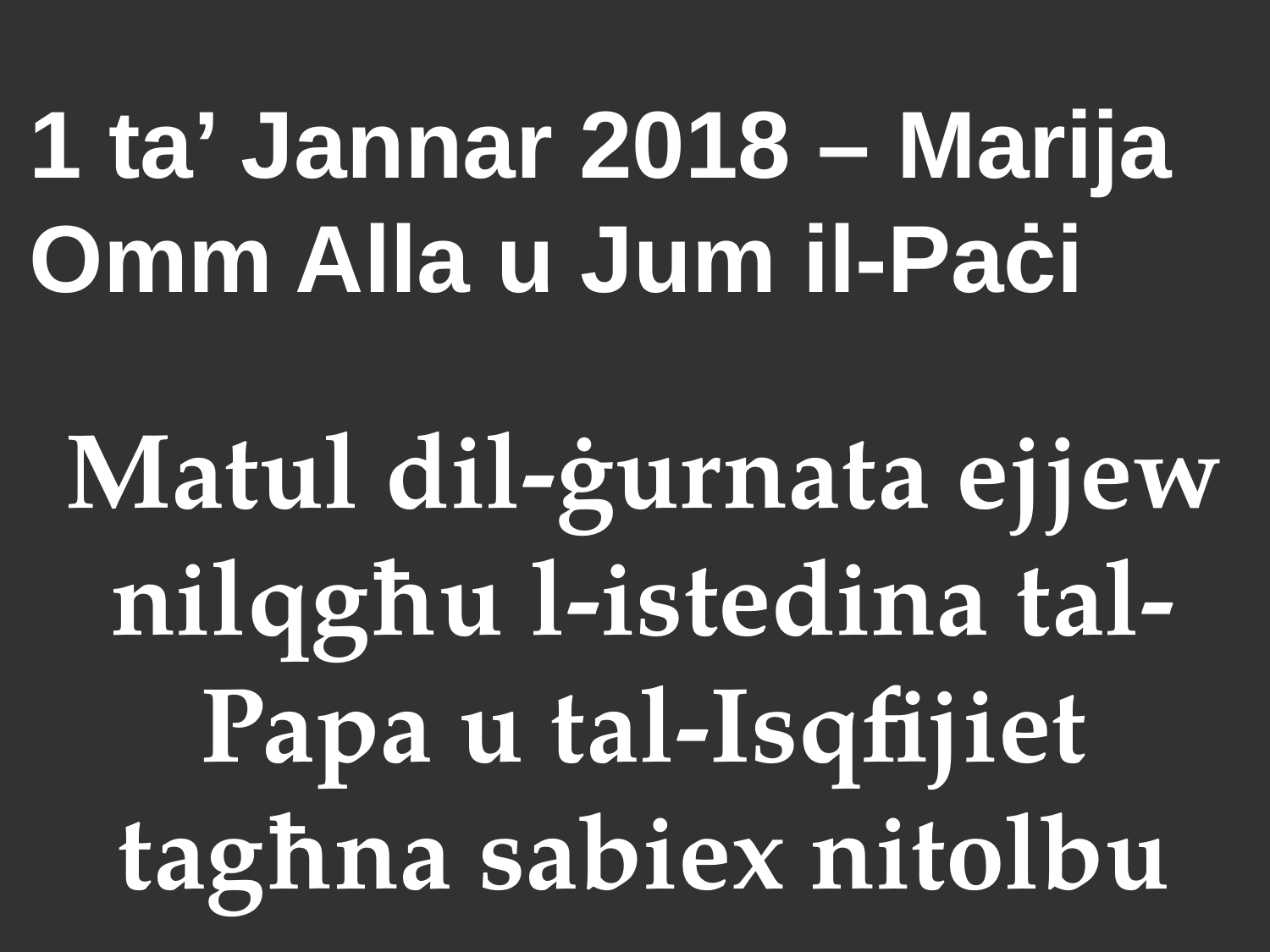

# 1 ta’ Jannar 2018 – Marija Omm Alla u Jum il-Paċi
Matul dil-ġurnata ejjew nilqgħu l-istedina tal-Papa u tal-Isqfijiet tagħna sabiex nitolbu